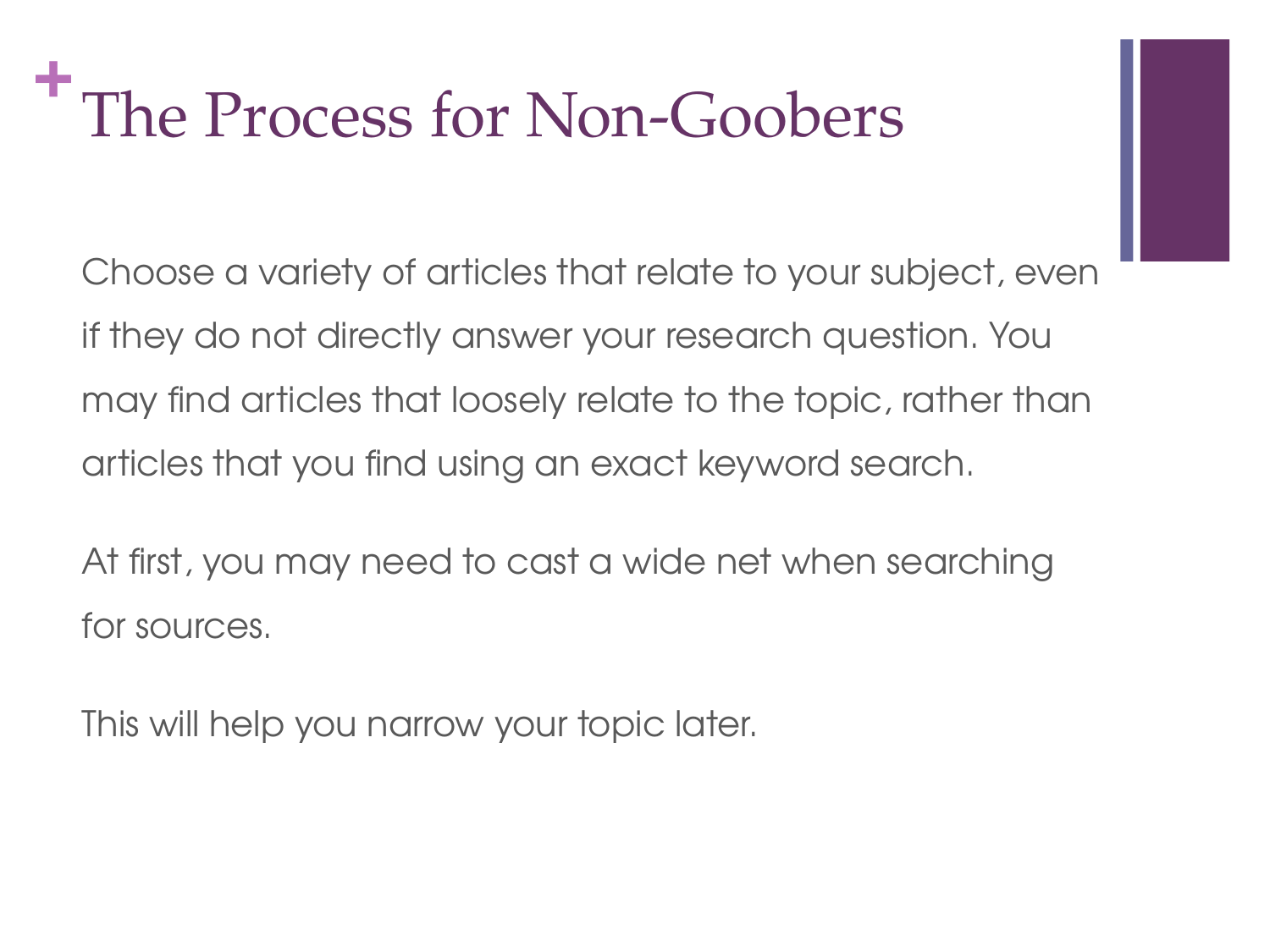

# The Process for Non-Goobers
Choose a variety of articles that relate to your subject, even if they do not directly answer your research question. You may find articles that loosely relate to the topic, rather than articles that you find using an exact keyword search.
At first, you may need to cast a wide net when searching for sources.
This will help you narrow your topic later.